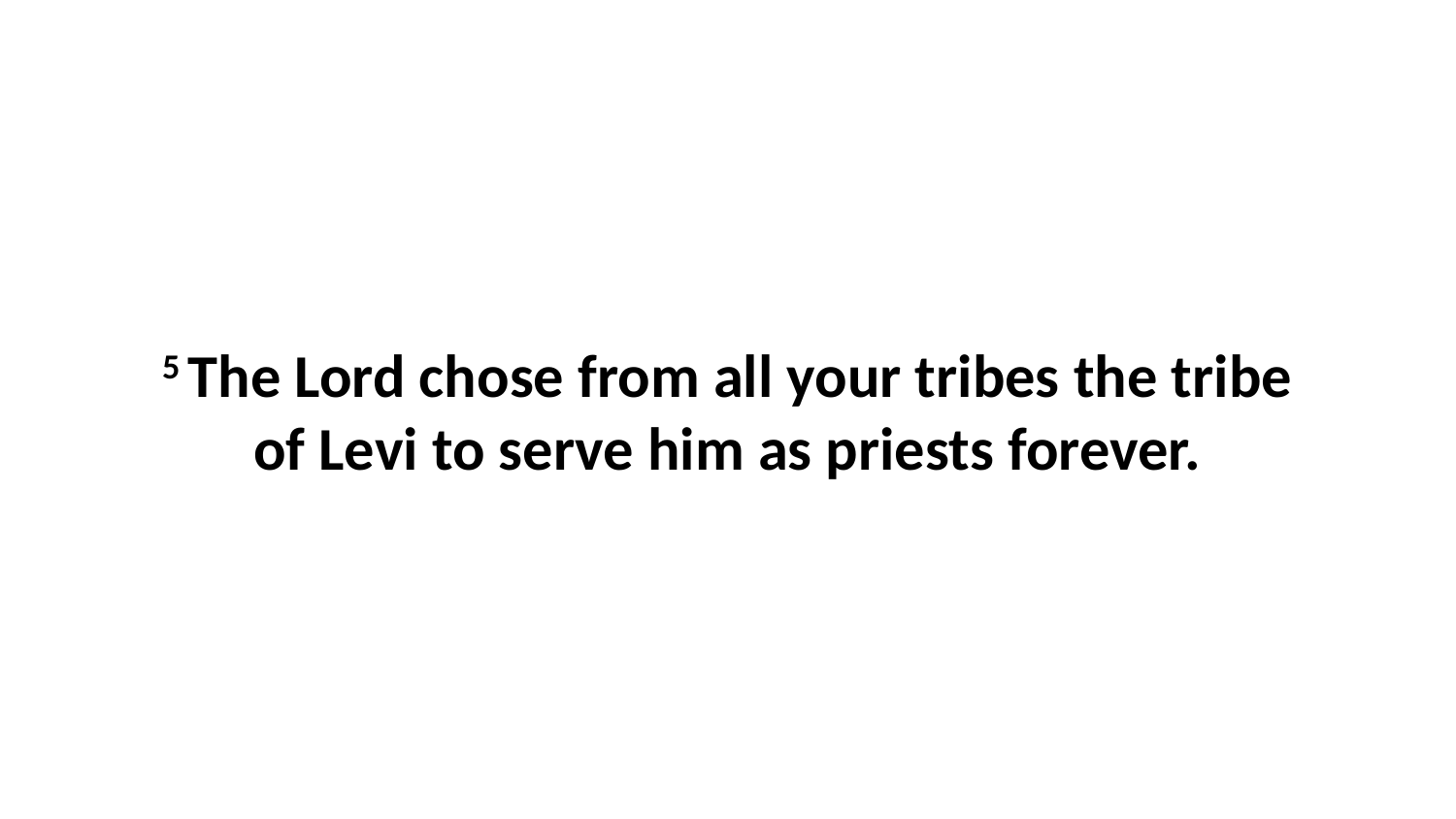

5 The Lord chose from all your tribes the tribe of Levi to serve him as priests forever.